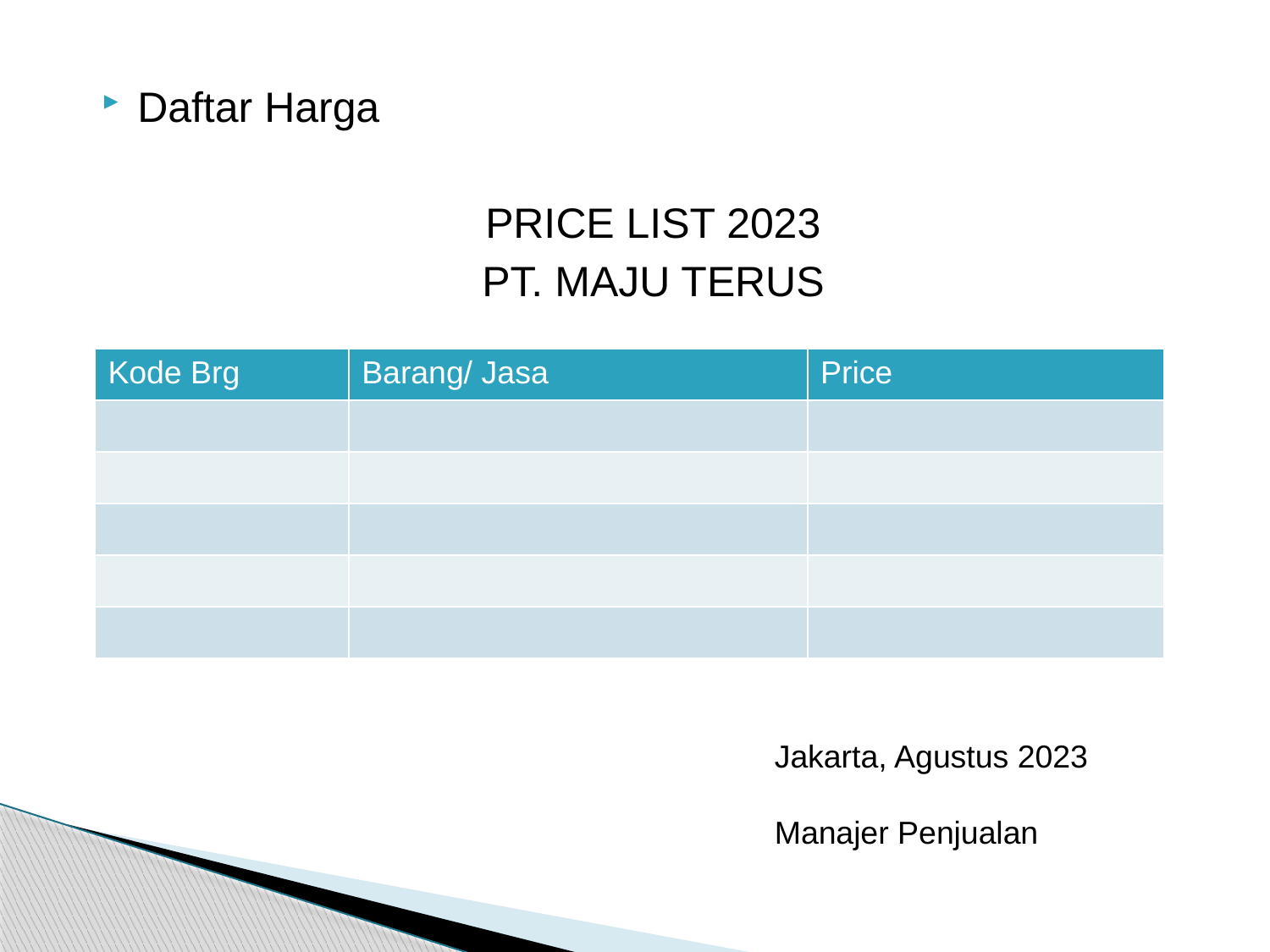

Daftar Harga

PRICE LIST 2023
PT. MAJU TERUS
| Kode Brg | Barang/ Jasa | Price |
| --- | --- | --- |
|  |  |  |
|  |  |  |
|  |  |  |
|  |  |  |
|  |  |  |
Jakarta, Agustus 2023

Manajer Penjualan